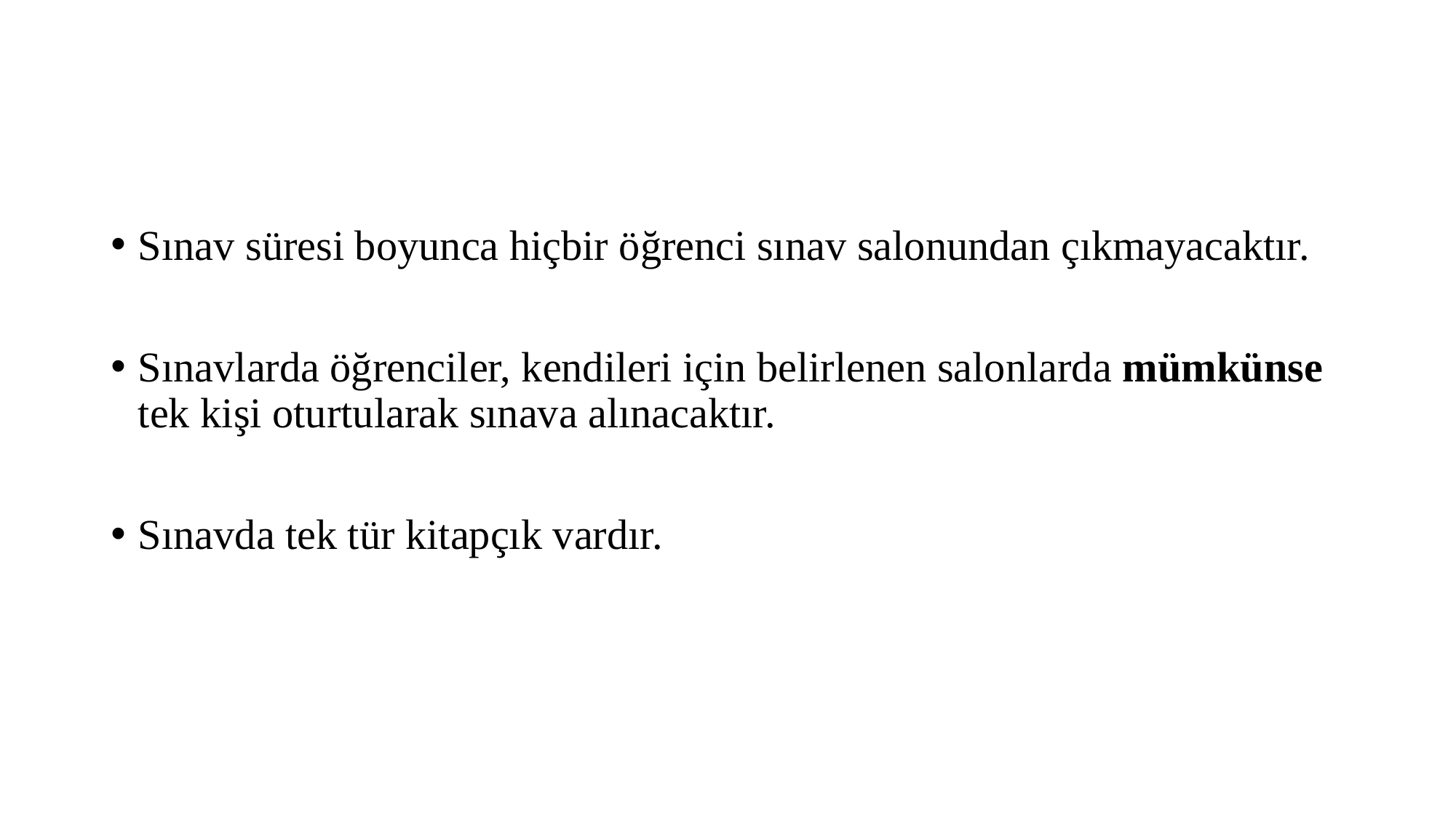

#
Sınav süresi boyunca hiçbir öğrenci sınav salonundan çıkmayacaktır.

Sınavlarda öğrenciler, kendileri için belirlenen salonlarda mümkünse tek kişi oturtularak sınava alınacaktır.

Sınavda tek tür kitapçık vardır.